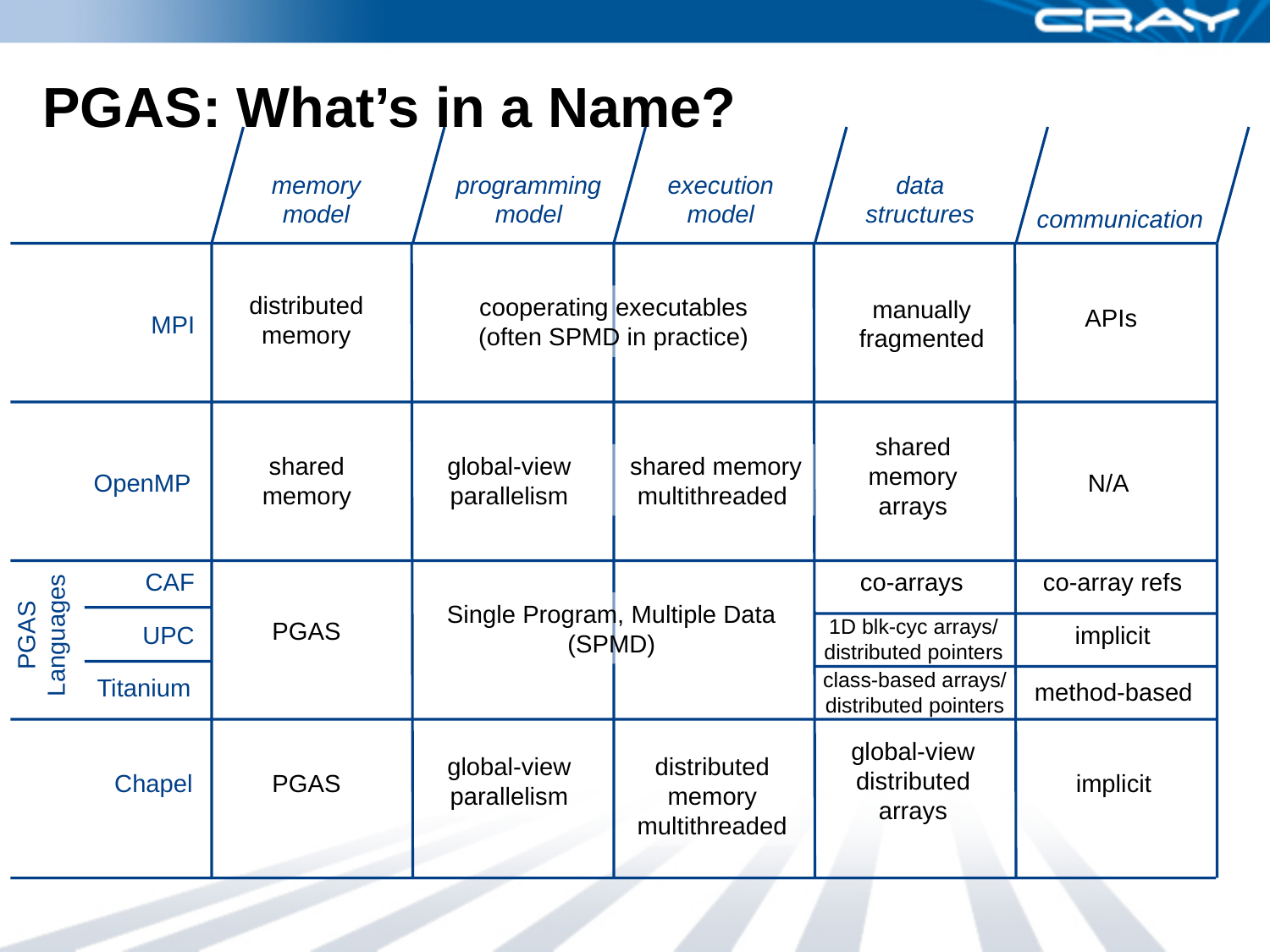

# PGAS: What’s in a Name?

programming
model
execution
model

data
structures
communication

memory
model

distributed
memory
shared
memory
cooperating executables
(often SPMD in practice)
global-view
parallelism
 shared memory
multithreaded
global-view
parallelism
distributed
memory
multithreaded
manually
fragmented
APIs
shared
memory
arrays
N/A
global-view
distributed
arrays
implicit
MPI

OpenMP

CAF

co-arrays
co-array refs
1D blk-cyc arrays/
distributed pointers

implicit
class-based arrays/
distributed pointers

method-based
Single Program, Multiple Data
(SPMD)
PGAS
Languages

PGAS
UPC

Titanium

Chapel
PGAS